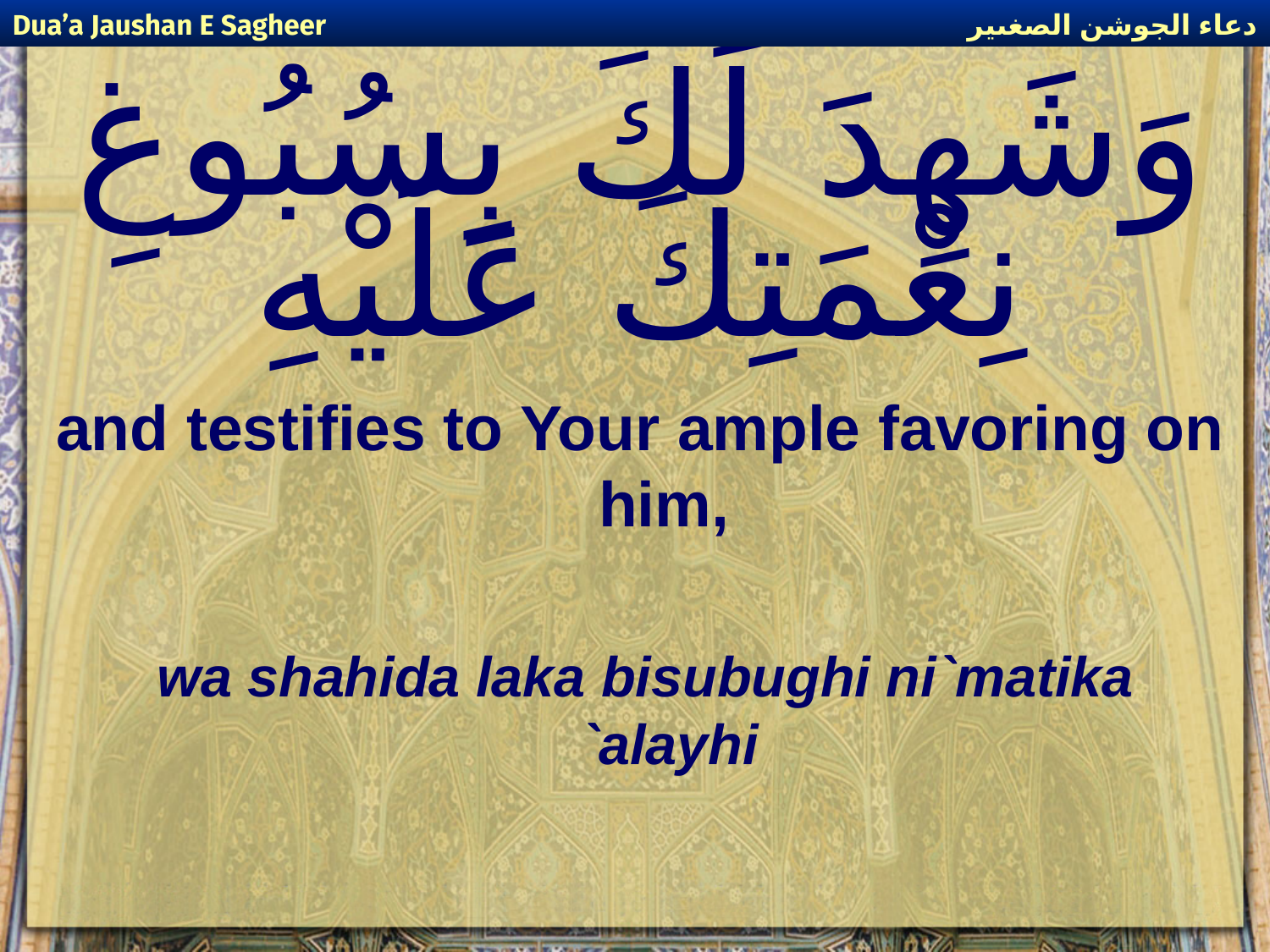

دعاء الجوشن الصغىير
Dua’a Jaushan E Sagheer
# وَشَهِدَ لَكَ بِسُبُوغِ نِعْمَتِكَ عَلَيْهِ
and testifies to Your ample favoring on him,
wa shahida laka bisubughi ni`matika `alayhi